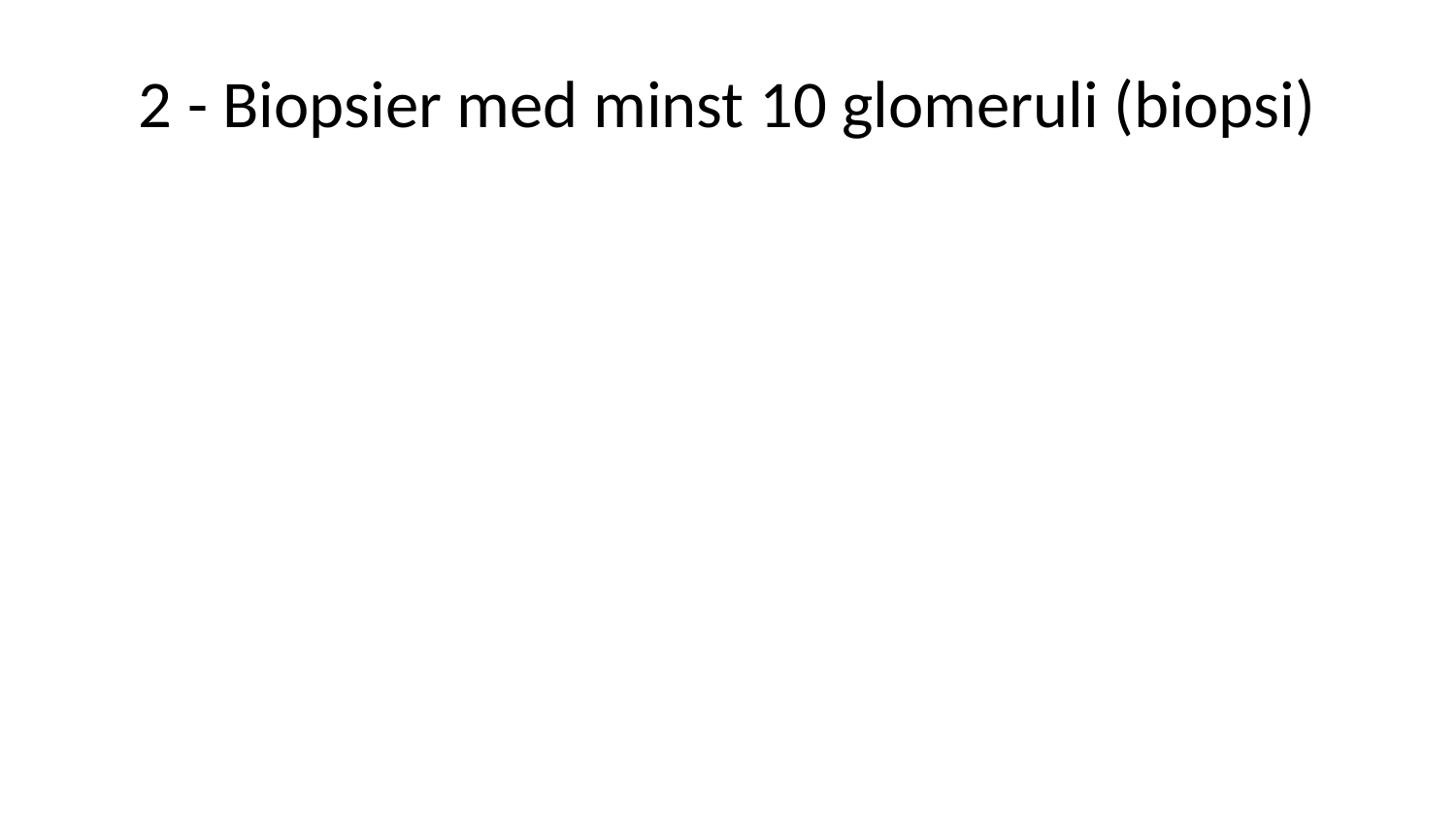

# 2 - Biopsier med minst 10 glomeruli (biopsi)